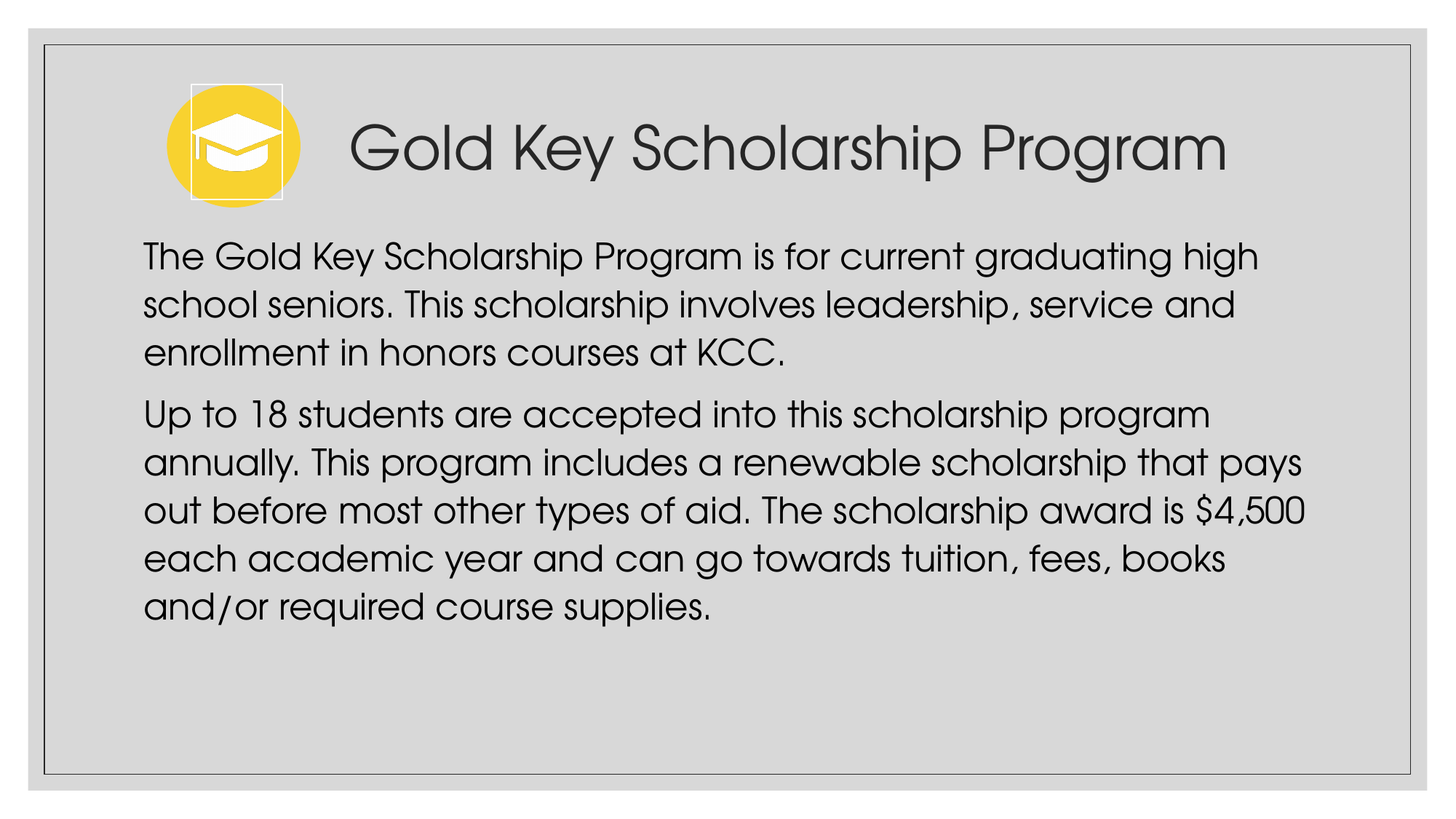

# Gold Key Scholarship Program

The Gold Key Scholarship Program is for current graduating high school seniors. This scholarship involves leadership, service and enrollment in honors courses at KCC.
Up to 18 students are accepted into this scholarship program annually. This program includes a renewable scholarship that pays out before most other types of aid. The scholarship award is $4,500 each academic year and can go towards tuition, fees, books and/or required course supplies.